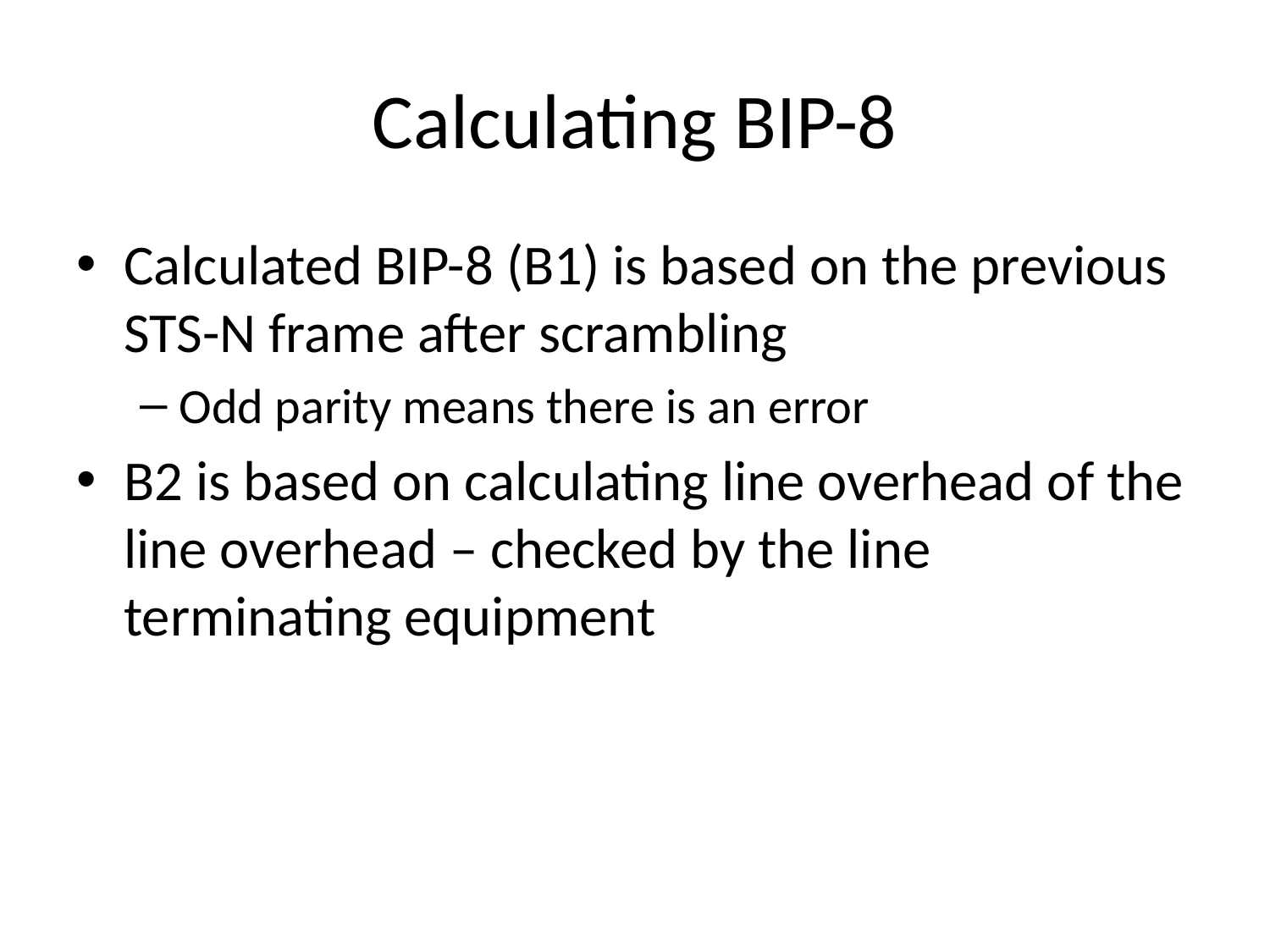

# Calculating BIP-8
Calculated BIP-8 (B1) is based on the previous STS-N frame after scrambling
Odd parity means there is an error
B2 is based on calculating line overhead of the line overhead – checked by the line terminating equipment